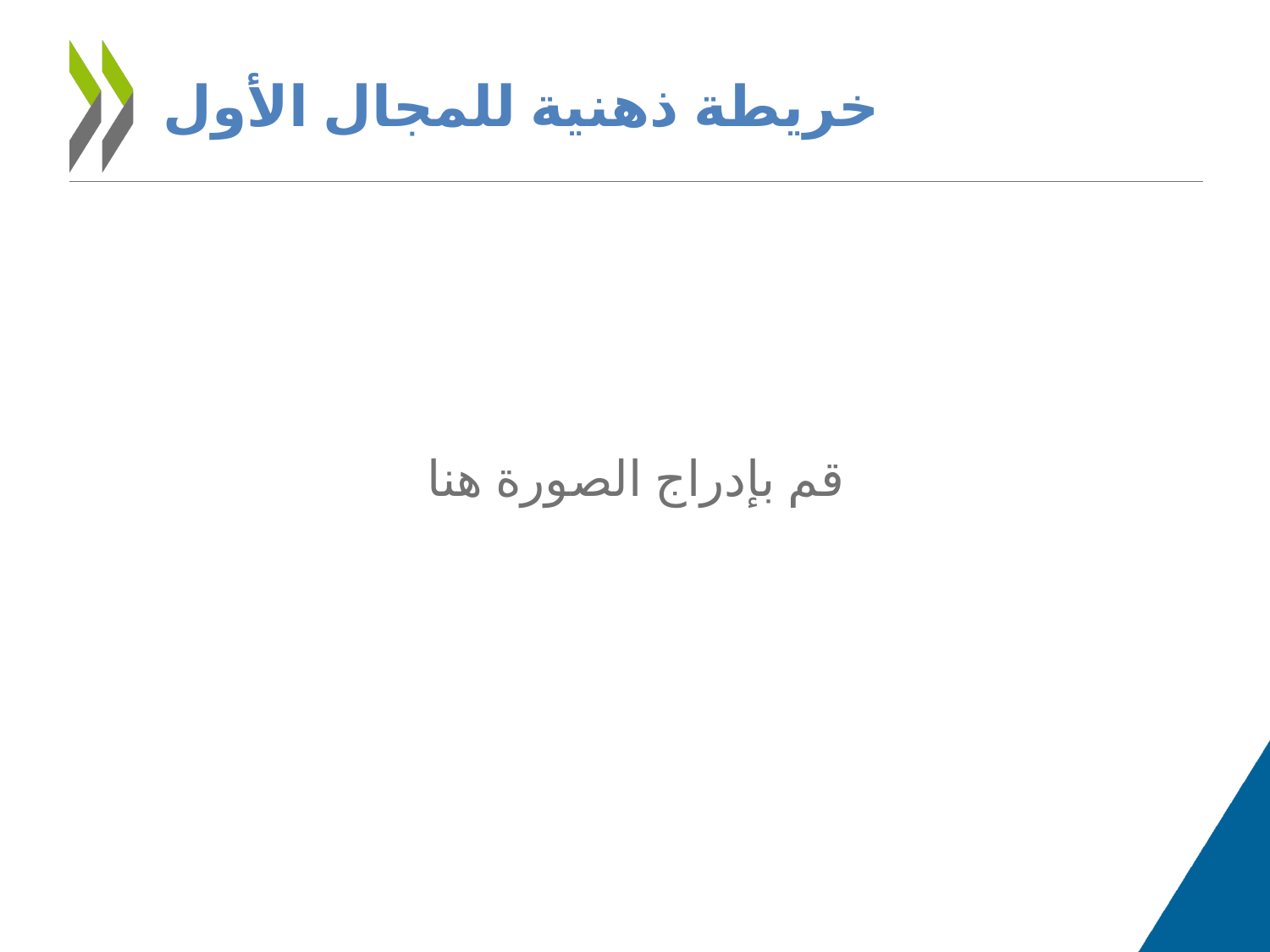

# خريطة ذهنية للمجال الأول

قم بإدراج الصورة هنا